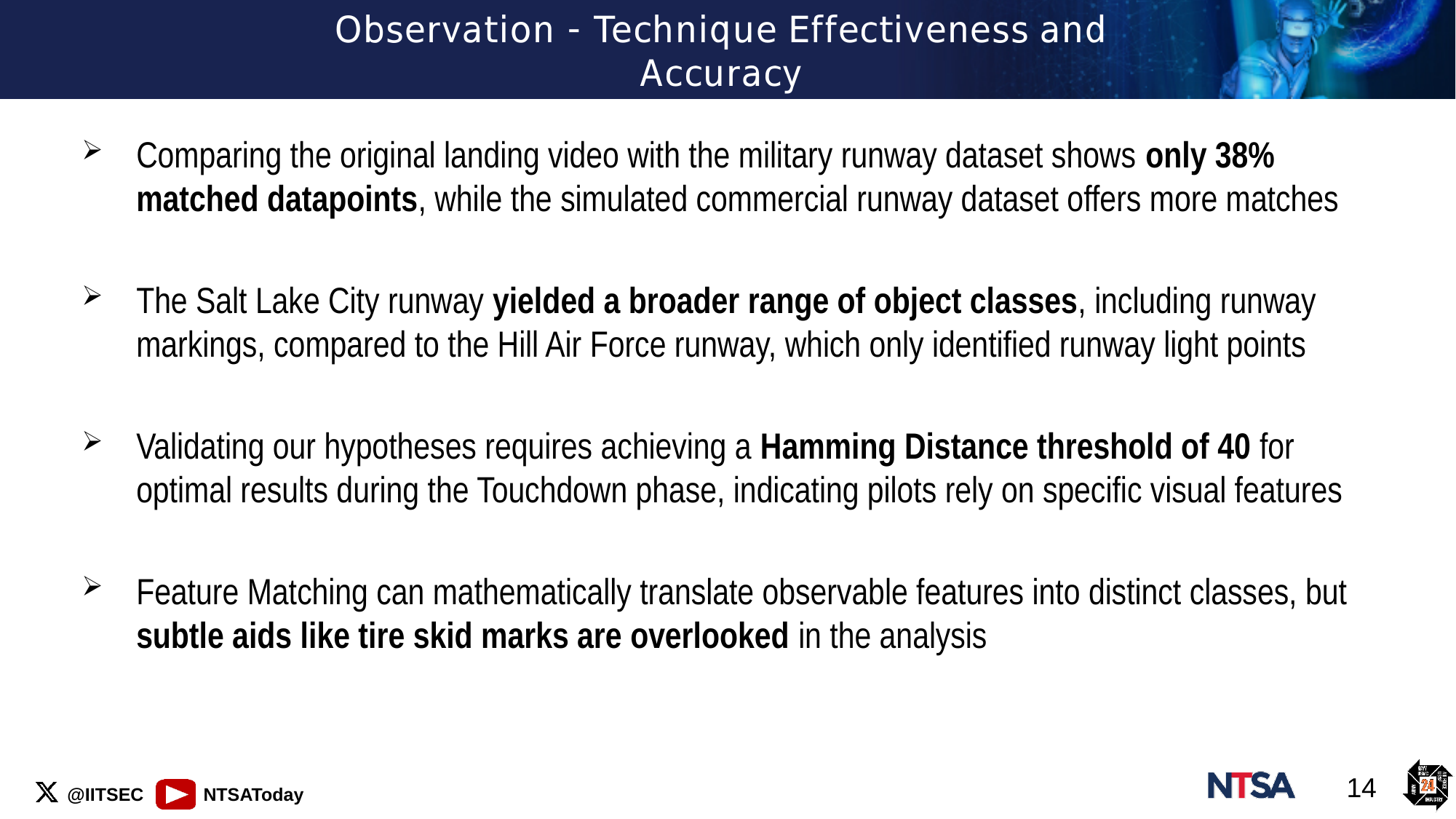

# Observation - Technique Effectiveness and Accuracy
Comparing the original landing video with the military runway dataset shows only 38% matched datapoints, while the simulated commercial runway dataset offers more matches

The Salt Lake City runway yielded a broader range of object classes, including runway markings, compared to the Hill Air Force runway, which only identified runway light points

Validating our hypotheses requires achieving a Hamming Distance threshold of 40 for optimal results during the Touchdown phase, indicating pilots rely on specific visual features

Feature Matching can mathematically translate observable features into distinct classes, but subtle aids like tire skid marks are overlooked in the analysis
14